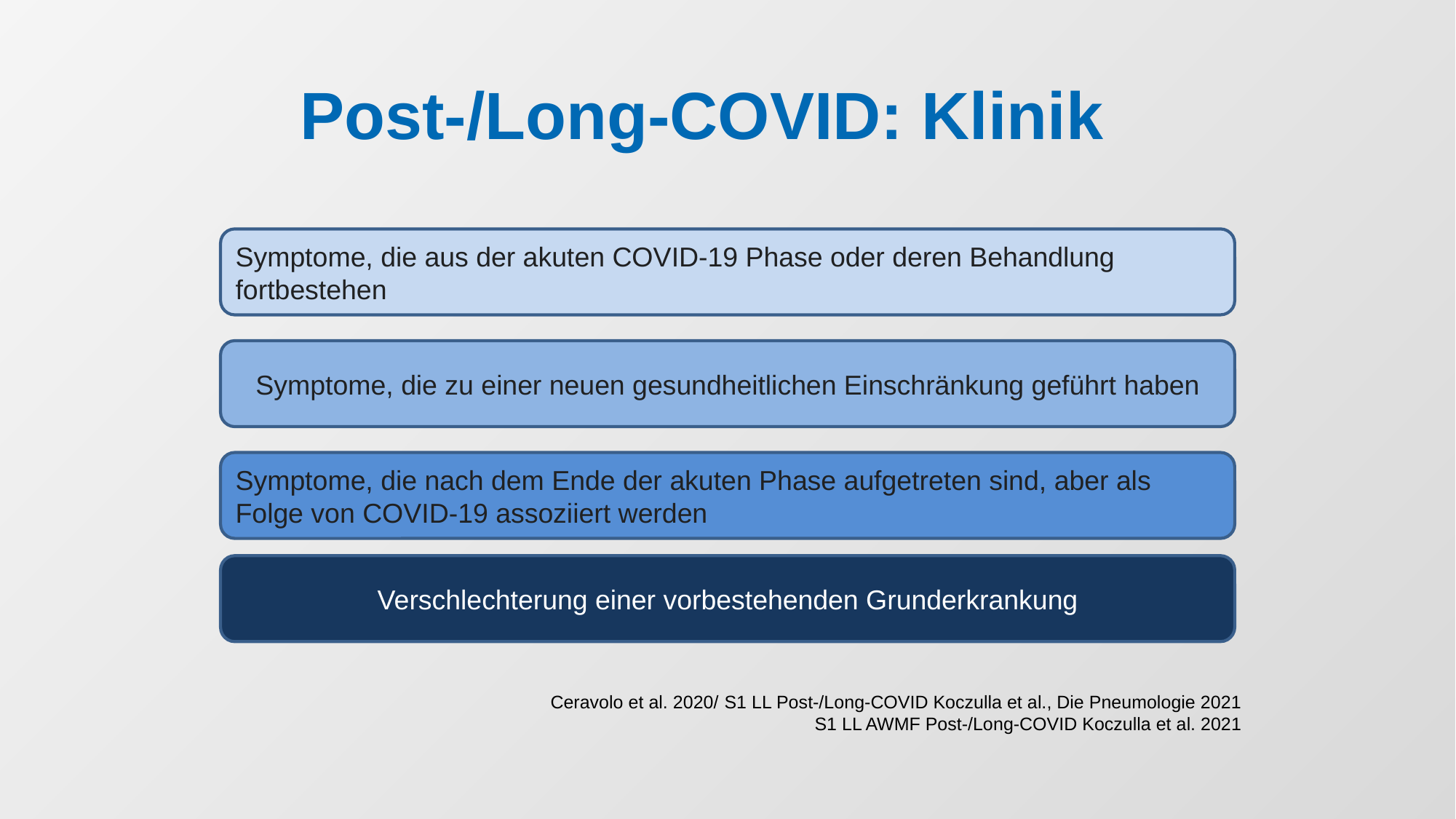

# Post-/Long-COVID: Klinik
Symptome, die aus der akuten COVID-19 Phase oder deren Behandlung fortbestehen
Symptome, die zu einer neuen gesundheitlichen Einschränkung geführt haben
Symptome, die nach dem Ende der akuten Phase aufgetreten sind, aber als Folge von COVID-19 assoziiert werden
Verschlechterung einer vorbestehenden Grunderkrankung
Ceravolo et al. 2020/ S1 LL Post-/Long-COVID Koczulla et al., Die Pneumologie 2021
S1 LL AWMF Post-/Long-COVID Koczulla et al. 2021